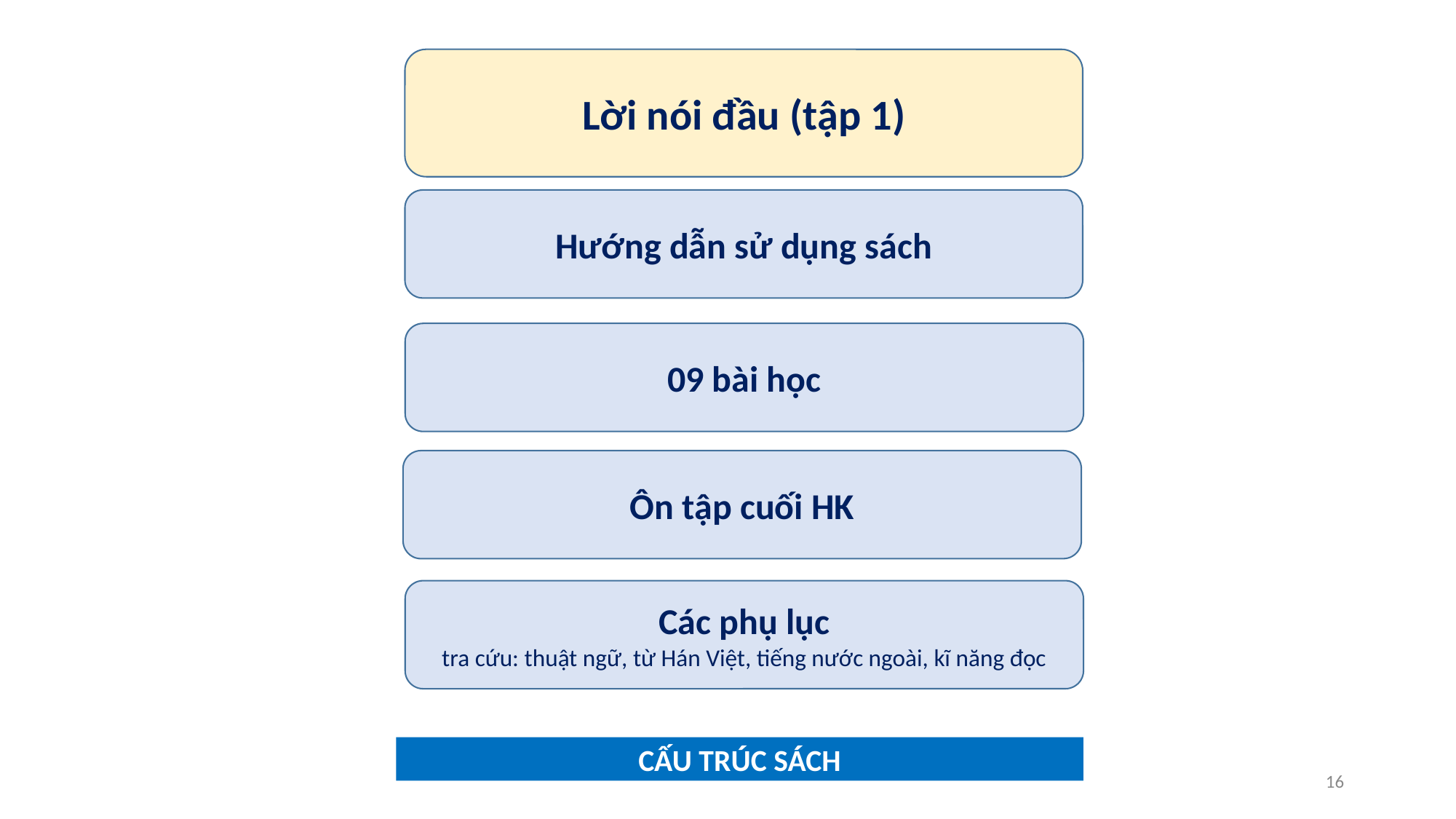

Lời nói đầu (tập 1)
Hướng dẫn sử dụng sách
09 bài học
Ôn tập cuối HK
Các phụ lục
tra cứu: thuật ngữ, từ Hán Việt, tiếng nước ngoài, kĩ năng đọc
CẤU TRÚC SÁCH
16